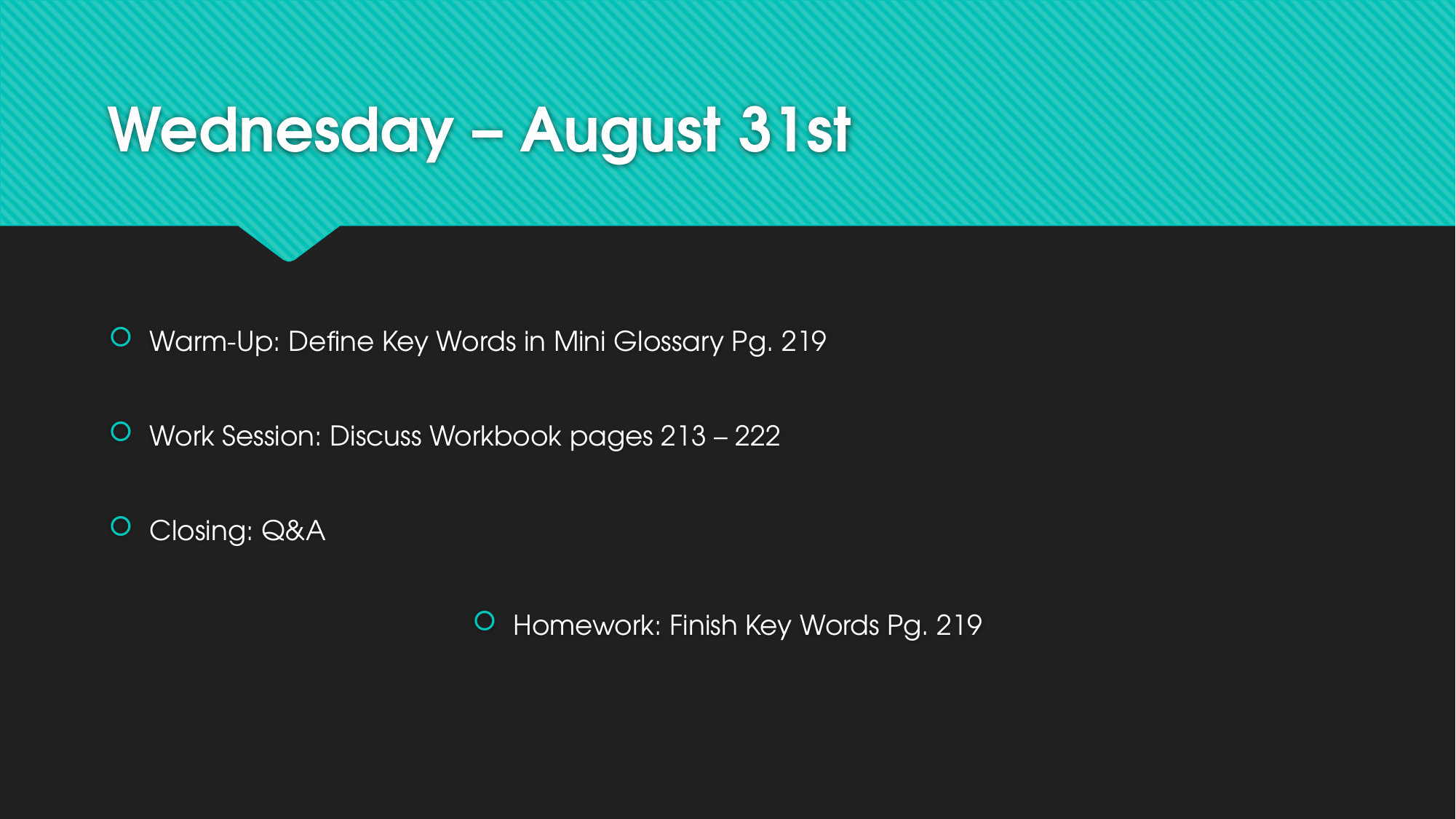

# Wednesday – August 31st
Warm-Up: Define Key Words in Mini Glossary Pg. 219

Work Session: Discuss Workbook pages 213 – 222

Closing: Q&A

Homework: Finish Key Words Pg. 219